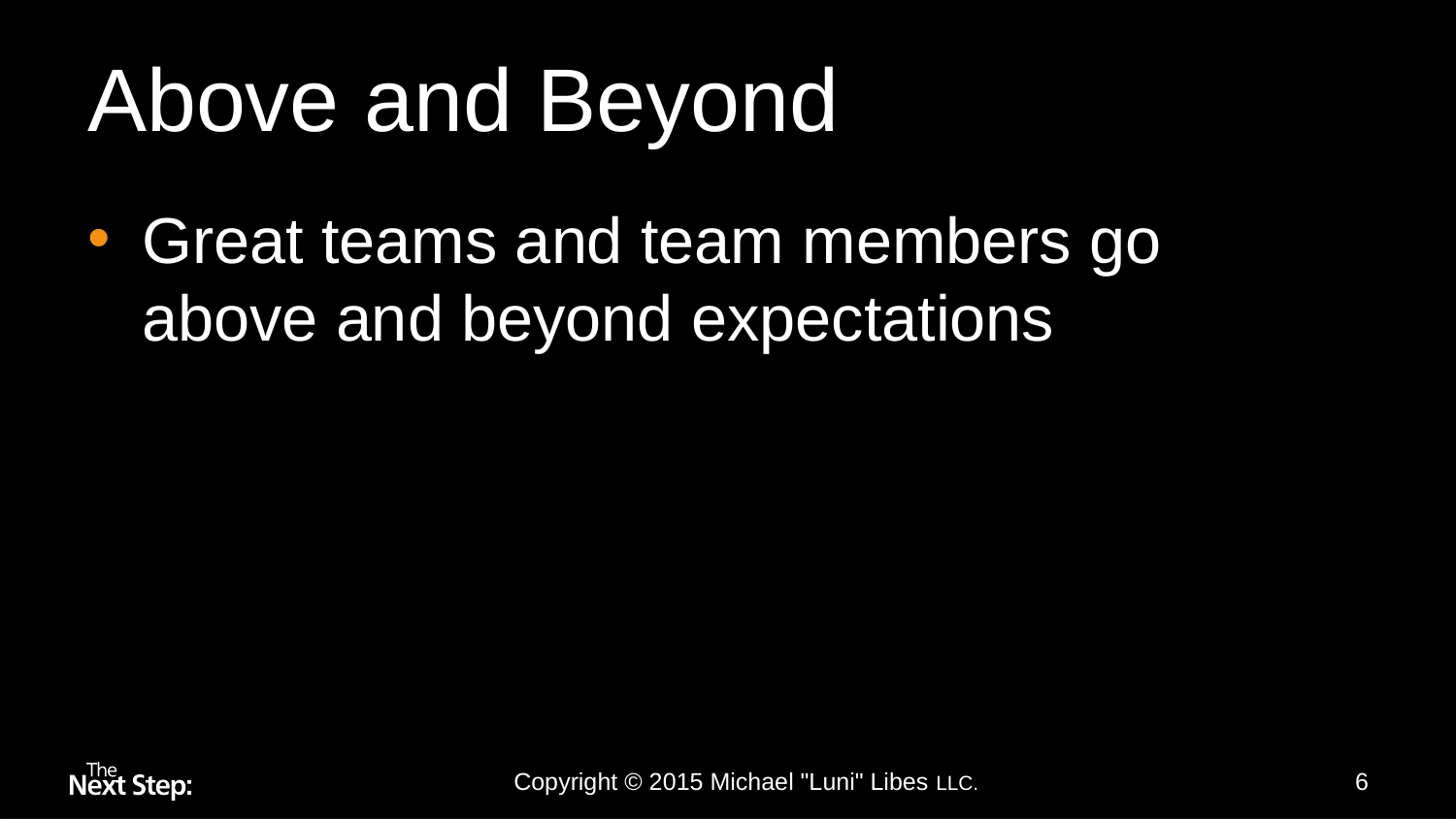

# Above and Beyond
Great teams and team members go
above and beyond expectations
Copyright © 2015 Michael "Luni" Libes LLC.
6